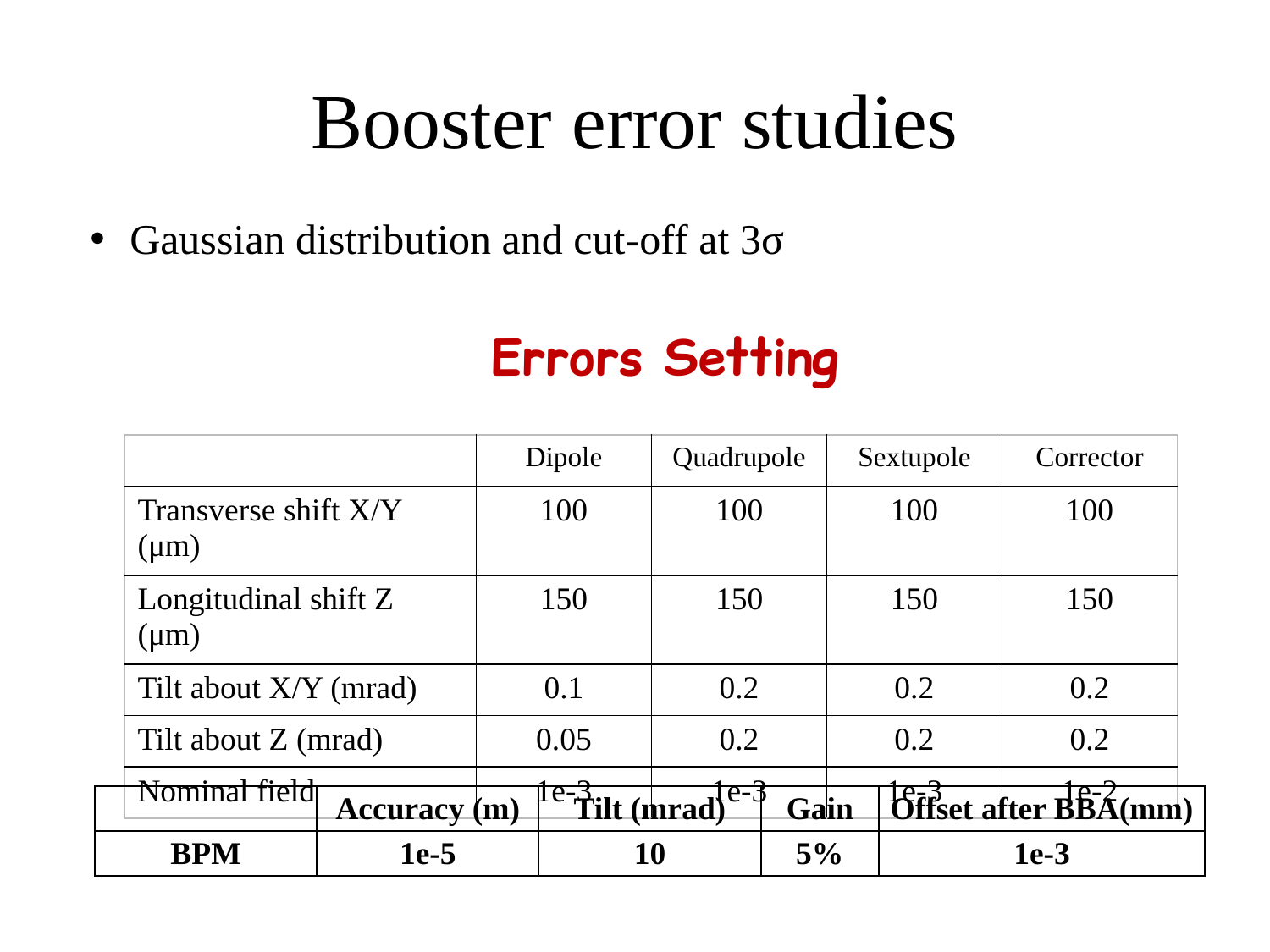

# Booster error studies
Gaussian distribution and cut-off at 3σ
Errors Setting
|  | Dipole | Quadrupole | Sextupole | Corrector |
| --- | --- | --- | --- | --- |
| Transverse shift X/Y (μm) | 100 | 100 | 100 | 100 |
| Longitudinal shift Z (μm) | 150 | 150 | 150 | 150 |
| Tilt about X/Y (mrad) | 0.1 | 0.2 | 0.2 | 0.2 |
| Tilt about Z (mrad) | 0.05 | 0.2 | 0.2 | 0.2 |
| Nominal field | 1e-3 | 1e-3 | 1e-3 | 1e-2 |
|  | Accuracy (m) | Tilt (mrad) | Gain | Offset after BBA(mm) |
| --- | --- | --- | --- | --- |
| BPM | 1e-5 | 10 | 5% | 1e-3 |